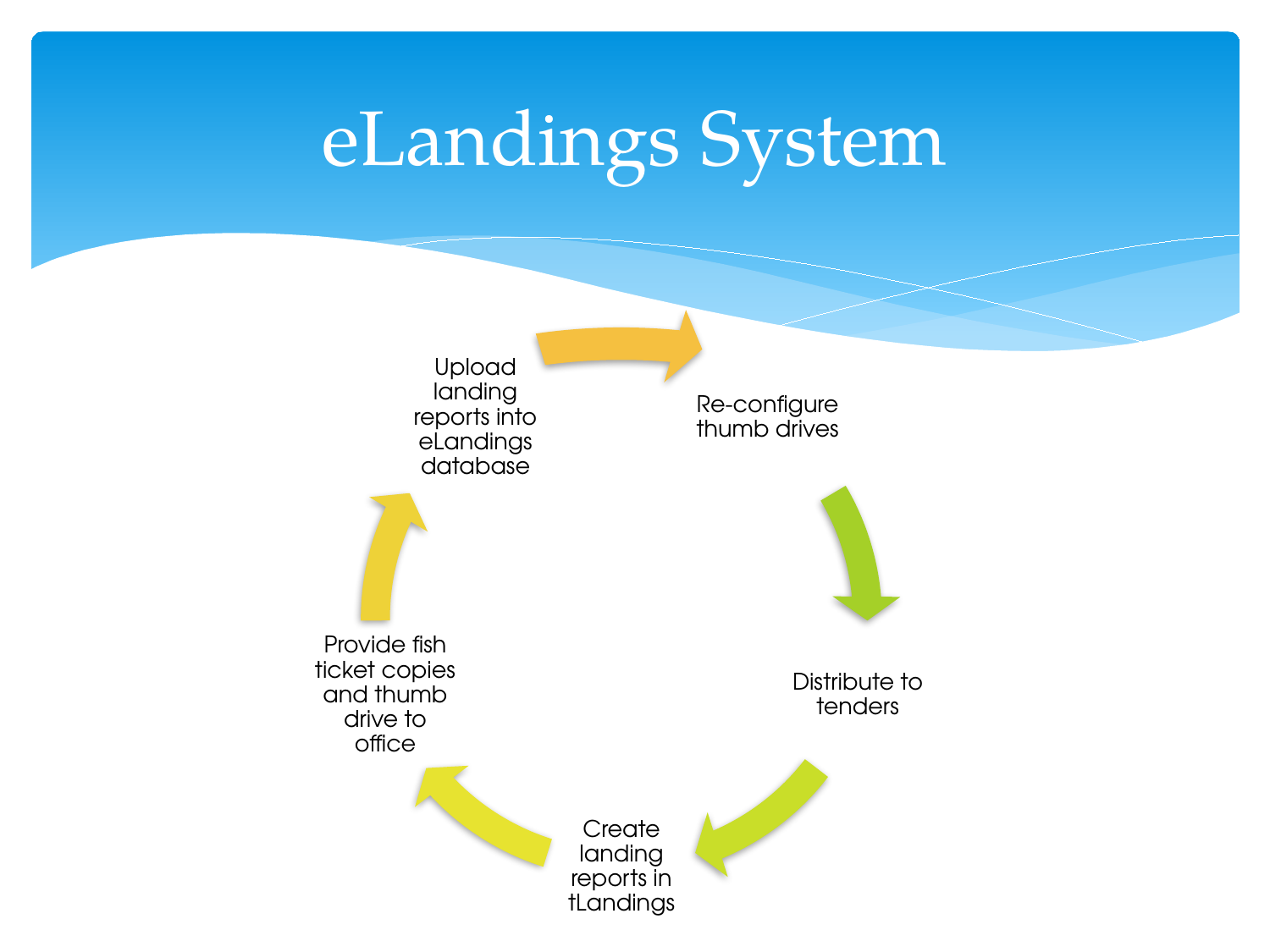

# eLandings System
Re-configure thumb drives
Distribute to tenders
Create landing reports in tLandings
Provide fish ticket copies and thumb drive to office
Upload landing reports into eLandings database